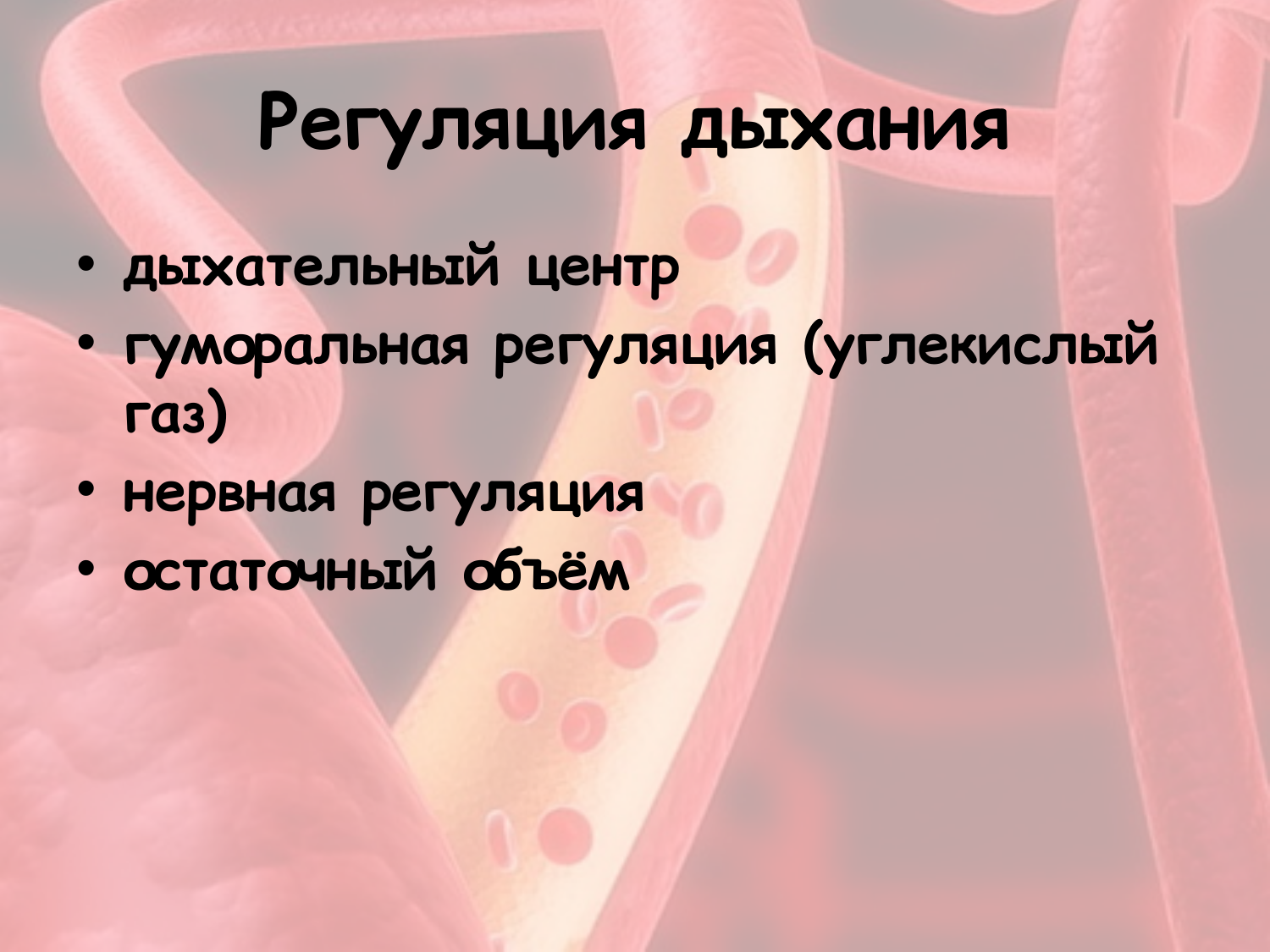

# Регуляция дыхания
дыхательный центр
гуморальная регуляция (углекислый газ)
нервная регуляция
остаточный объём